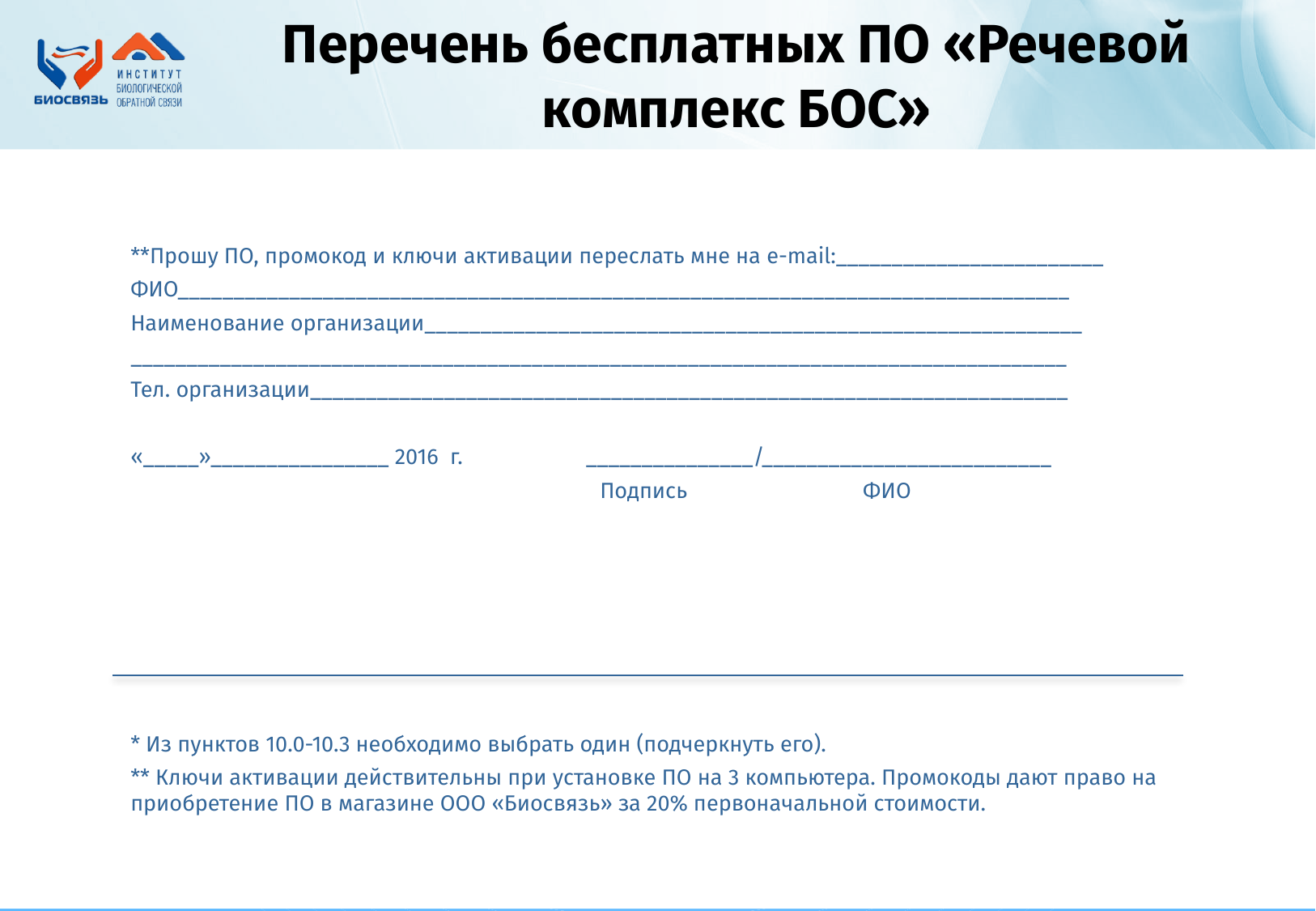

# Перечень бесплатных ПО «Речевой комплекс БОС»
**Прошу ПО, промокод и ключи активации переслать мне на e-mail:________________________
ФИО________________________________________________________________________________
Наименование организации___________________________________________________________
____________________________________________________________________________________
Тел. организации____________________________________________________________________

«_____»________________ 2016  г.                     _______________/__________________________
                                                                                Подпись                              ФИО

* Из пунктов 10.0-10.3 необходимо выбрать один (подчеркнуть его).
** Ключи активации действительны при установке ПО на 3 компьютера. Промокоды дают право на приобретение ПО в магазине ООО «Биосвязь» за 20% первоначальной стоимости.